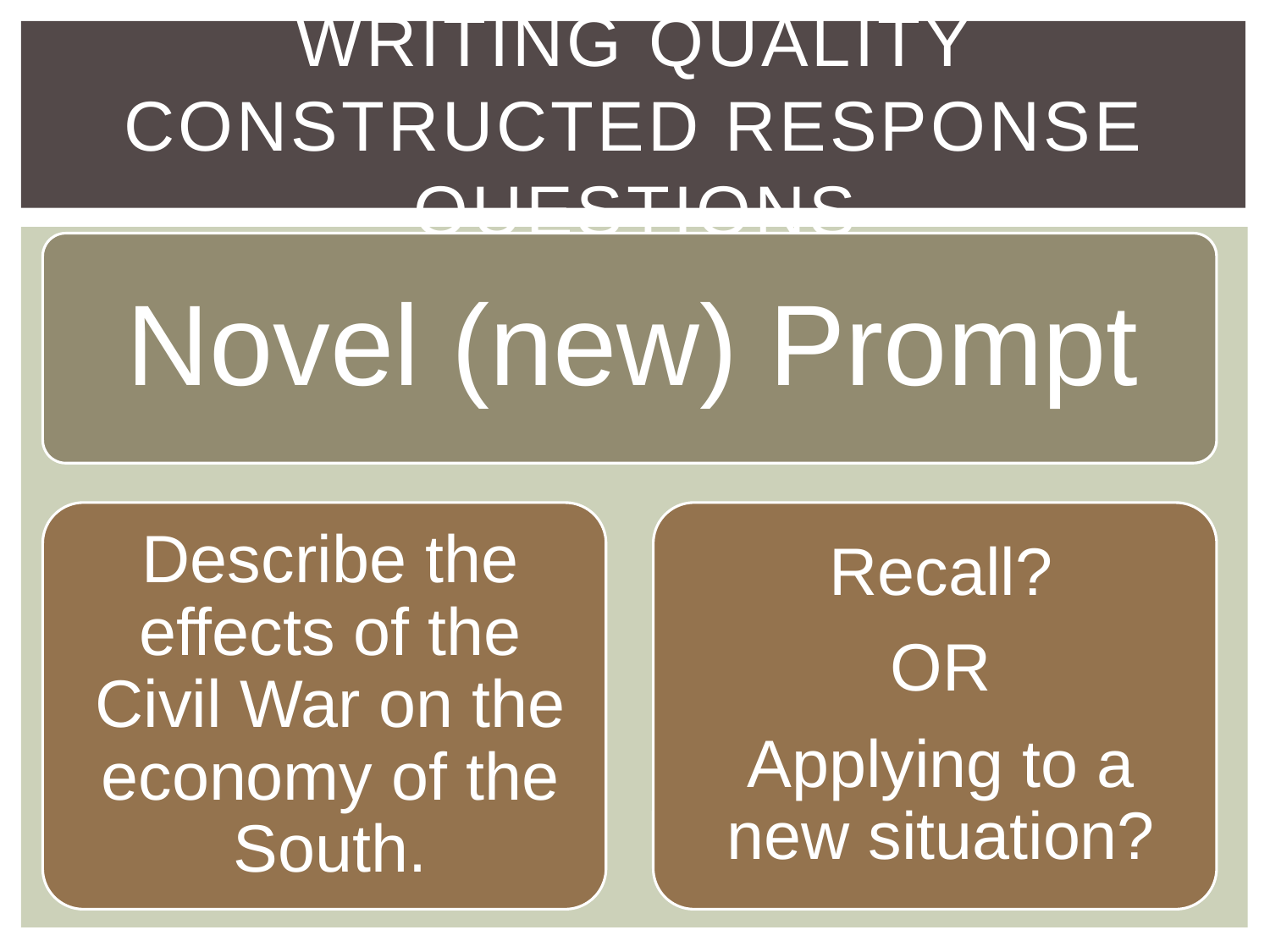

# Writing Quality constructed response Questions
Novel (new) Prompt
Describe the effects of the Civil War on the economy of the South.
Recall?
OR
Applying to a new situation?